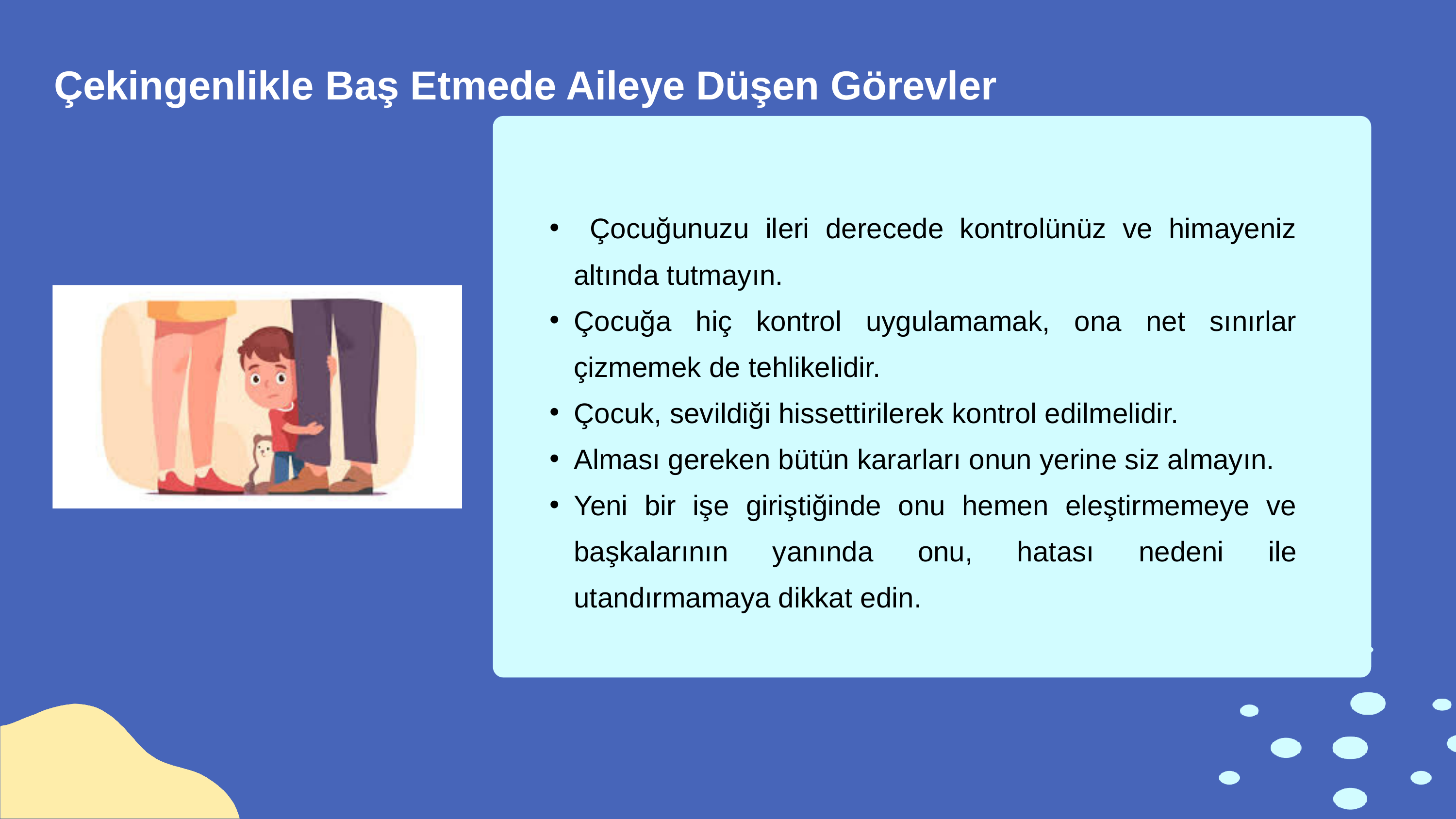

Çekingenlikle Baş Etmede Aileye Düşen Görevler

 Çocuğunuzu ileri derecede kontrolünüz ve himayeniz altında tutmayın.
Çocuğa hiç kontrol uygulamamak, ona net sınırlar çizmemek de tehlikelidir.
Çocuk, sevildiği hissettirilerek kontrol edilmelidir.
Alması gereken bütün kararları onun yerine siz almayın.
Yeni bir işe giriştiğinde onu hemen eleştirmemeye ve başkalarının yanında onu, hatası nedeni ile utandırmamaya dikkat edin.